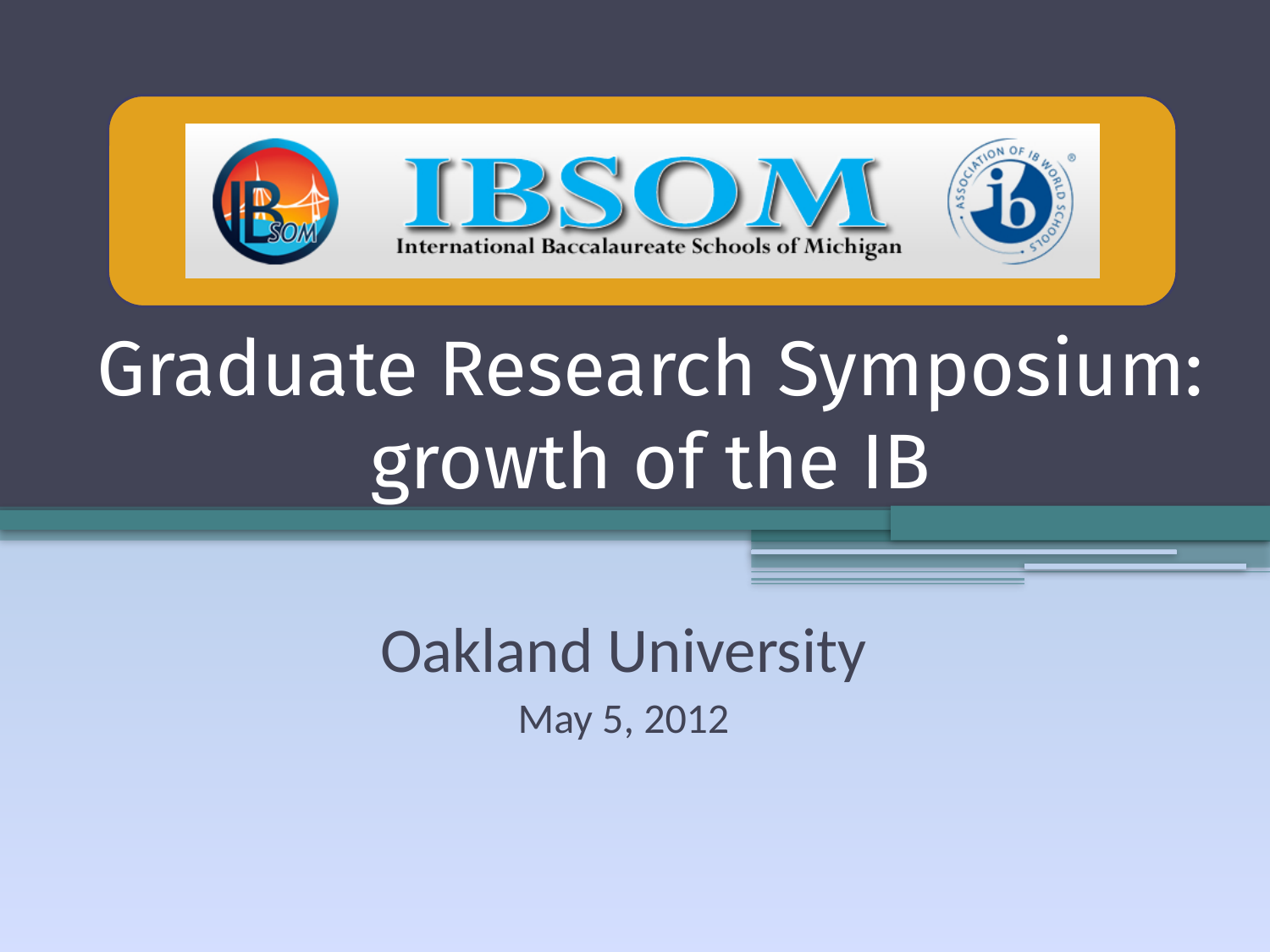

# Graduate Research Symposium: growth of the IB
Oakland University
May 5, 2012